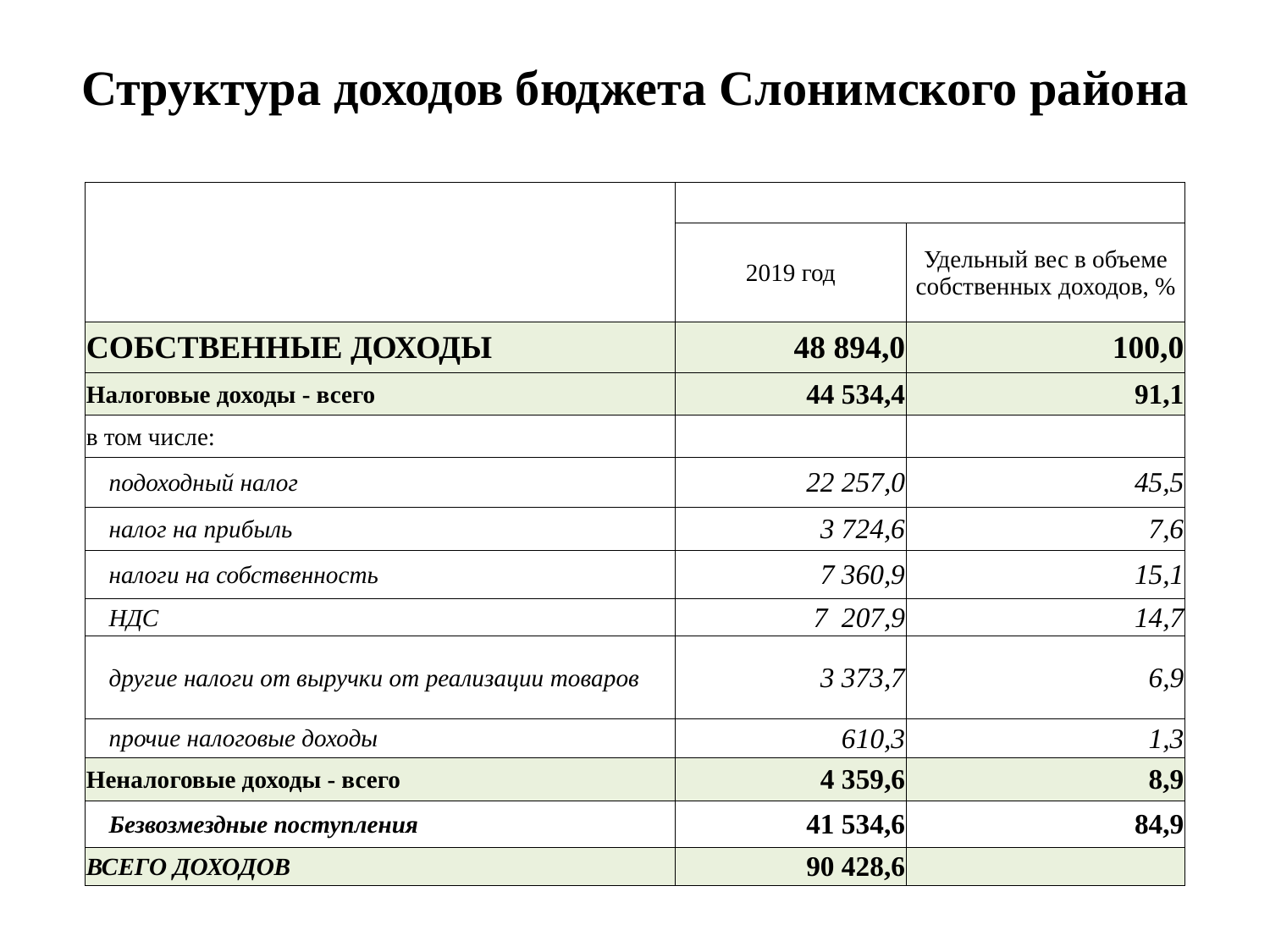

# Структура доходов бюджета Слонимского района
|  |  |  |
| --- | --- | --- |
|  |  |  |
|  | 2019 год | Удельный вес в объеме собственных доходов, % |
| СОБСТВЕННЫЕ ДОХОДЫ | 48 894,0 | 100,0 |
| Налоговые доходы - всего | 44 534,4 | 91,1 |
| в том числе: |  |  |
| подоходный налог | 22 257,0 | 45,5 |
| налог на прибыль | 3 724,6 | 7,6 |
| налоги на собственность | 7 360,9 | 15,1 |
| НДС | 7 207,9 | 14,7 |
| другие налоги от выручки от реализации товаров | 3 373,7 | 6,9 |
| прочие налоговые доходы | 610,3 | 1,3 |
| Неналоговые доходы - всего | 4 359,6 | 8,9 |
| Безвозмездные поступления | 41 534,6 | 84,9 |
| ВСЕГО ДОХОДОВ | 90 428,6 |  |